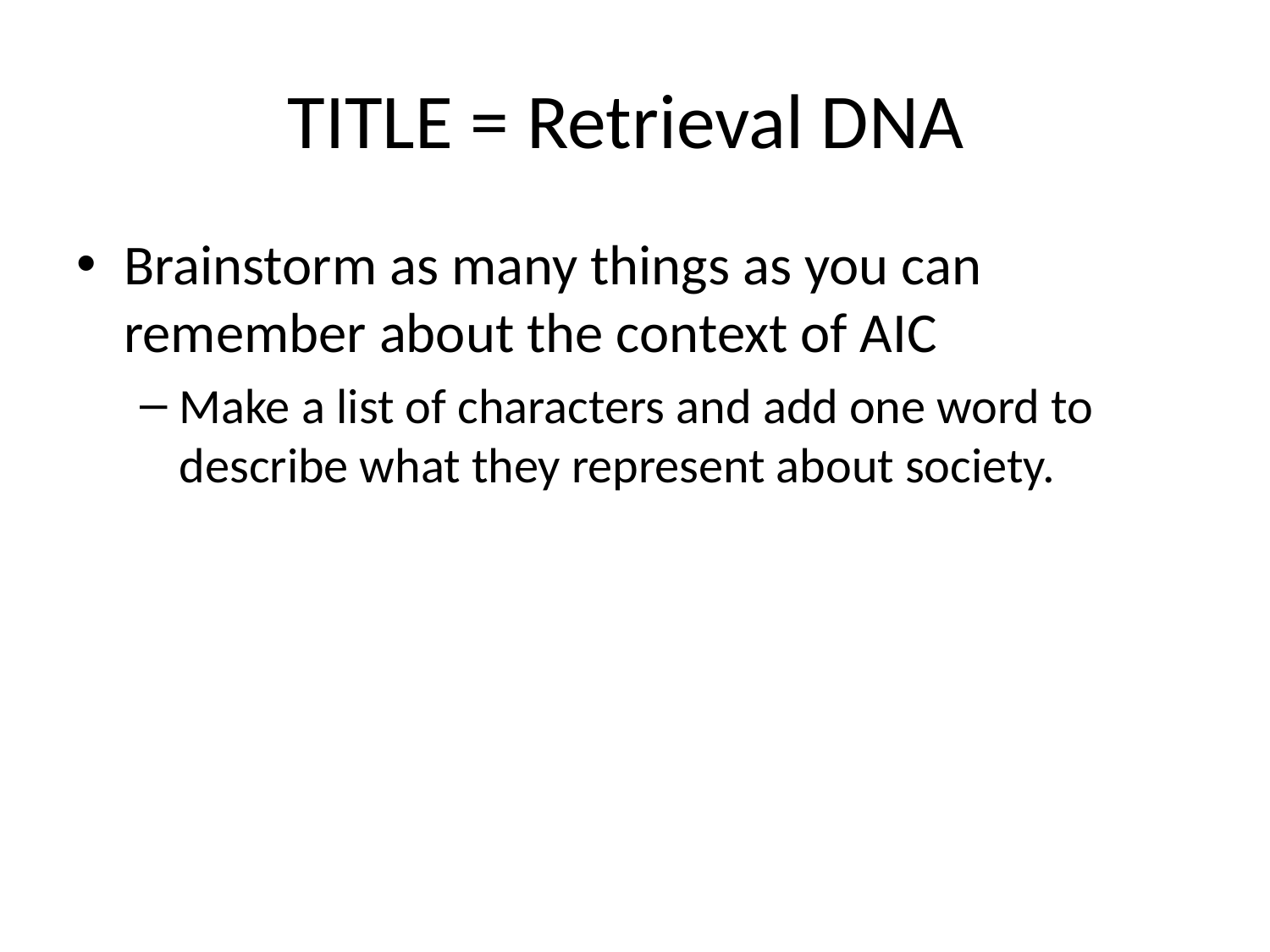

# TITLE = Retrieval DNA
Brainstorm as many things as you can remember about the context of AIC
Make a list of characters and add one word to describe what they represent about society.